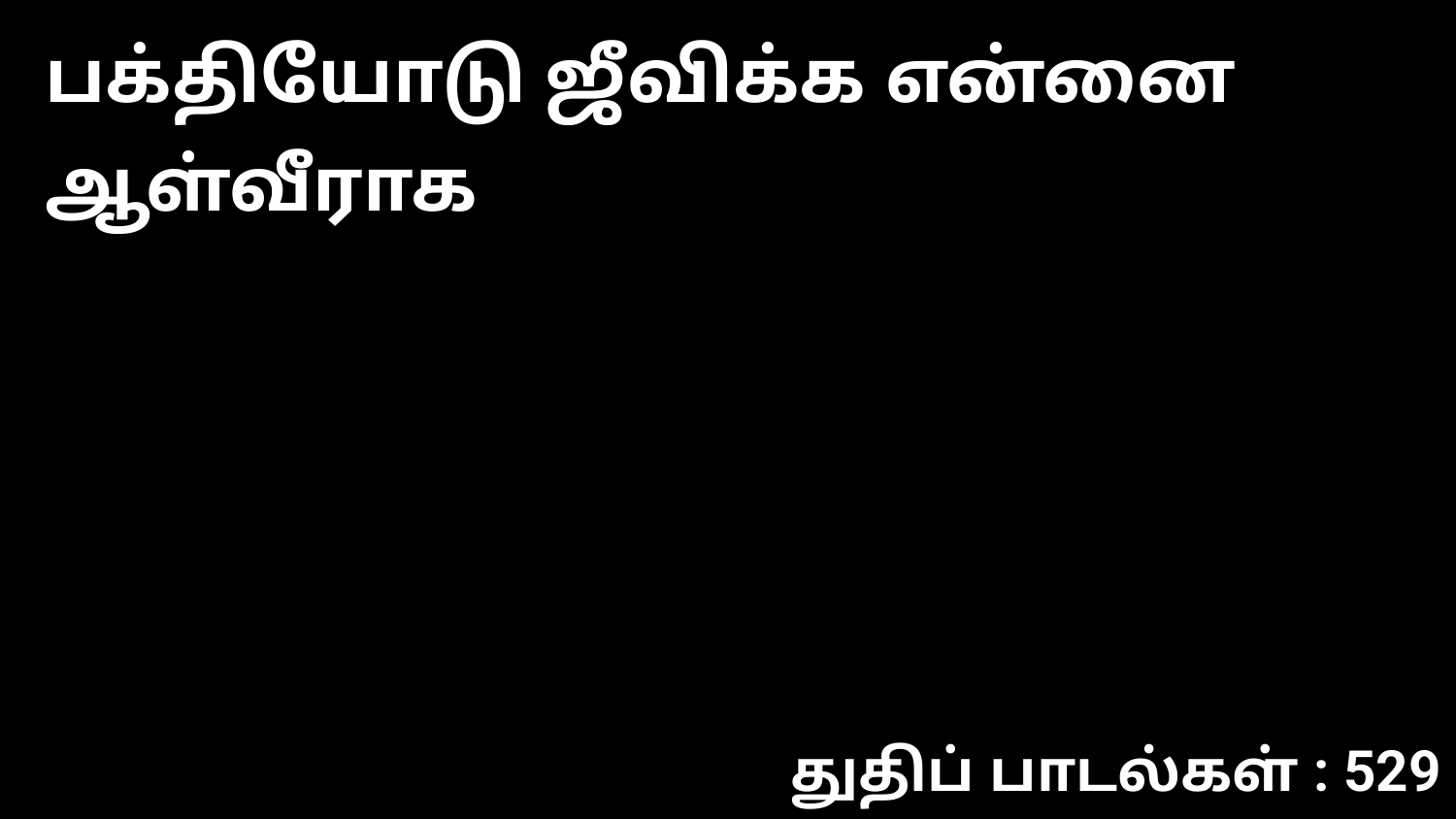

பக்தியோடு ஜீவிக்க என்னை ஆள்வீராக
துதிப் பாடல்கள் : 529